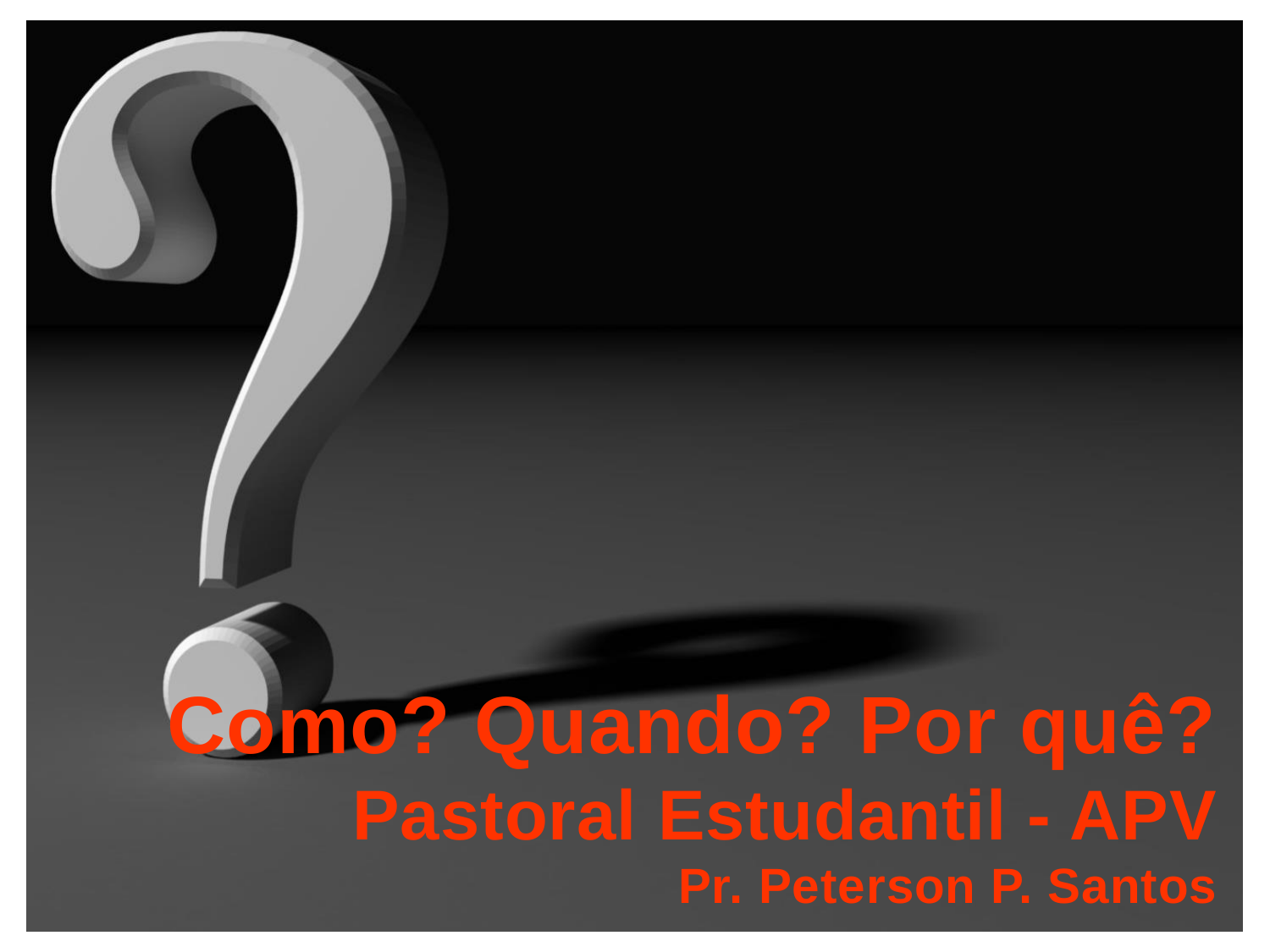

Como? Quando? Por quê?
Pastoral Estudantil - APV
Pr. Peterson P. Santos